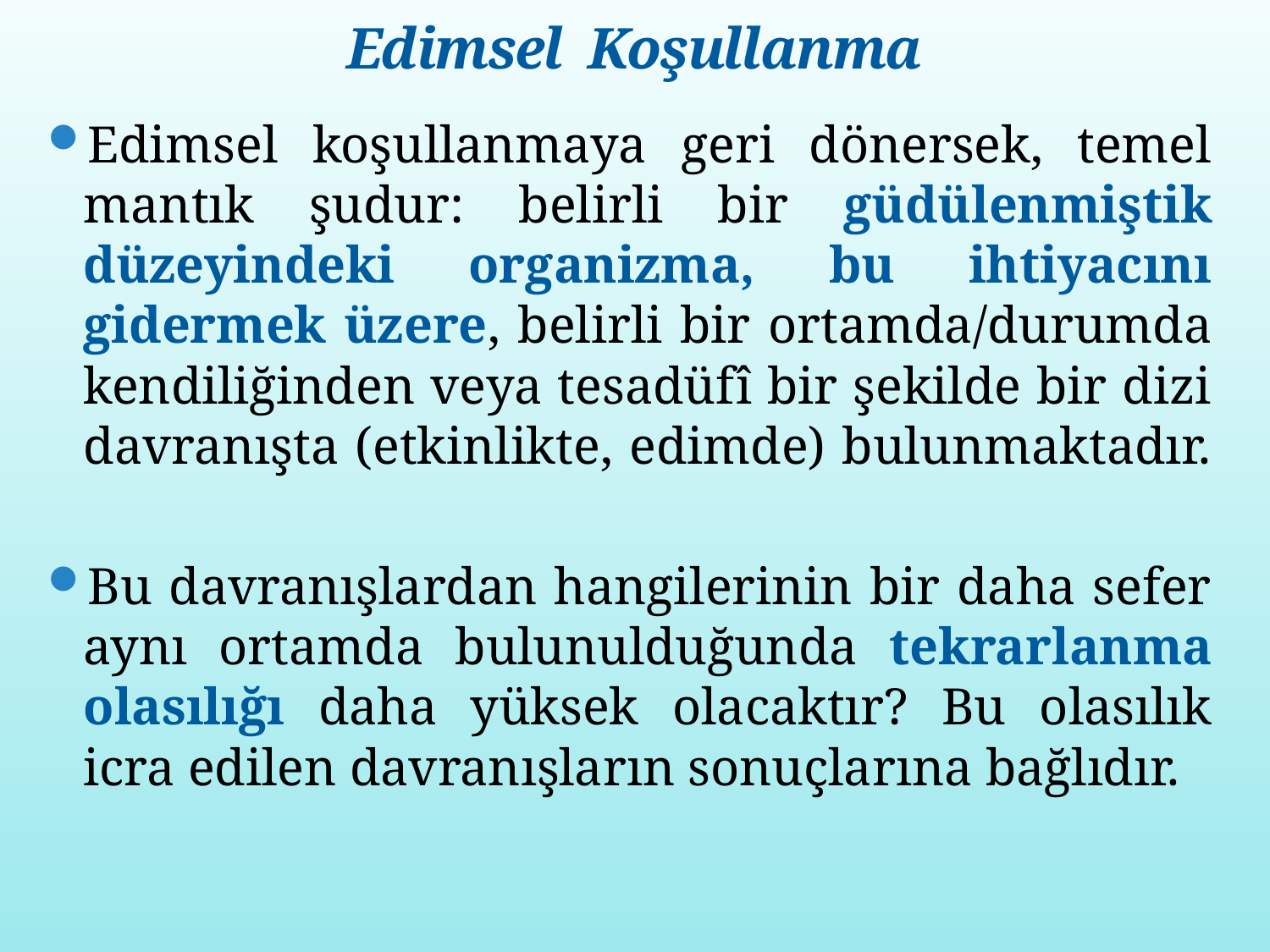

# Edimsel  Koşullanma
Edimsel koşullanmaya geri dönersek, temel mantık şudur: belirli bir güdülenmiştik düzeyindeki organizma, bu ihtiyacını gidermek üzere, belirli bir ortamda/durumda kendiliğinden veya tesadüfî bir şekilde bir dizi davranışta (etkinlikte, edimde) bulunmaktadır.

Bu davranışlardan hangilerinin bir daha sefer aynı ortamda bulunulduğunda tekrarlanma olasılığı daha yüksek olacaktır? Bu olasılık icra edilen davranışların sonuçlarına bağlıdır.